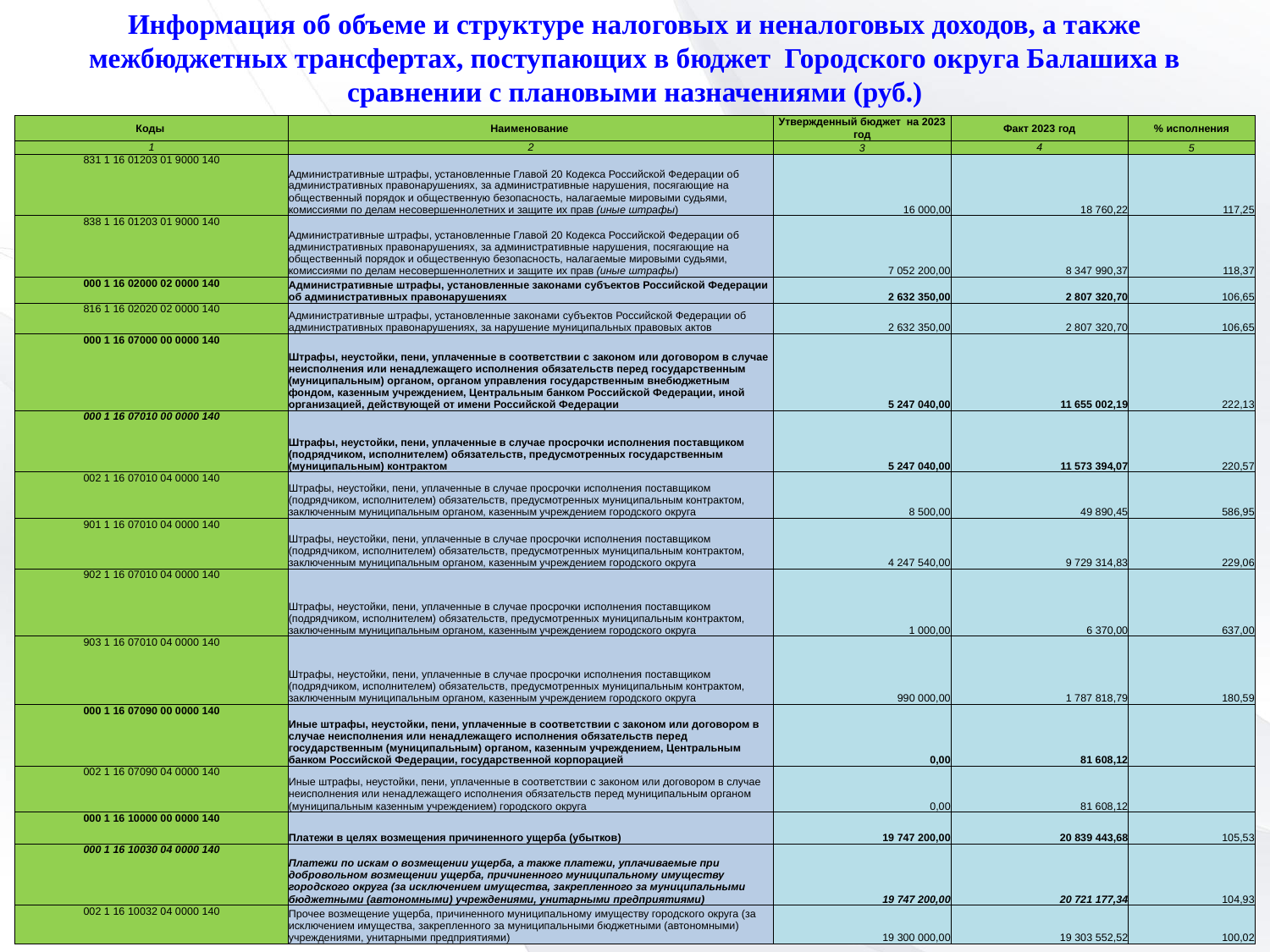

Информация об объеме и структуре налоговых и неналоговых доходов, а также межбюджетных трансфертах, поступающих в бюджет  Городского округа Балашиха в сравнении с плановыми назначениями (руб.)
| Коды | Наименование | Утвержденный бюджет на 2023 год | Факт 2023 год | % исполнения |
| --- | --- | --- | --- | --- |
| 1 | 2 | 3 | 4 | 5 |
| 831 1 16 01203 01 9000 140 | Административные штрафы, установленные Главой 20 Кодекса Российской Федерации об административных правонарушениях, за административные нарушения, посягающие на общественный порядок и общественную безопасность, налагаемые мировыми судьями, комиссиями по делам несовершеннолетних и защите их прав (иные штрафы) | 16 000,00 | 18 760,22 | 117,25 |
| 838 1 16 01203 01 9000 140 | Административные штрафы, установленные Главой 20 Кодекса Российской Федерации об административных правонарушениях, за административные нарушения, посягающие на общественный порядок и общественную безопасность, налагаемые мировыми судьями, комиссиями по делам несовершеннолетних и защите их прав (иные штрафы) | 7 052 200,00 | 8 347 990,37 | 118,37 |
| 000 1 16 02000 02 0000 140 | Административные штрафы, установленные законами субъектов Российской Федерации об административных правонарушениях | 2 632 350,00 | 2 807 320,70 | 106,65 |
| 816 1 16 02020 02 0000 140 | Административные штрафы, установленные законами субъектов Российской Федерации об административных правонарушениях, за нарушение муниципальных правовых актов | 2 632 350,00 | 2 807 320,70 | 106,65 |
| 000 1 16 07000 00 0000 140 | Штрафы, неустойки, пени, уплаченные в соответствии с законом или договором в случае неисполнения или ненадлежащего исполнения обязательств перед государственным (муниципальным) органом, органом управления государственным внебюджетным фондом, казенным учреждением, Центральным банком Российской Федерации, иной организацией, действующей от имени Российской Федерации | 5 247 040,00 | 11 655 002,19 | 222,13 |
| 000 1 16 07010 00 0000 140 | Штрафы, неустойки, пени, уплаченные в случае просрочки исполнения поставщиком (подрядчиком, исполнителем) обязательств, предусмотренных государственным (муниципальным) контрактом | 5 247 040,00 | 11 573 394,07 | 220,57 |
| 002 1 16 07010 04 0000 140 | Штрафы, неустойки, пени, уплаченные в случае просрочки исполнения поставщиком (подрядчиком, исполнителем) обязательств, предусмотренных муниципальным контрактом, заключенным муниципальным органом, казенным учреждением городского округа | 8 500,00 | 49 890,45 | 586,95 |
| 901 1 16 07010 04 0000 140 | Штрафы, неустойки, пени, уплаченные в случае просрочки исполнения поставщиком (подрядчиком, исполнителем) обязательств, предусмотренных муниципальным контрактом, заключенным муниципальным органом, казенным учреждением городского округа | 4 247 540,00 | 9 729 314,83 | 229,06 |
| 902 1 16 07010 04 0000 140 | Штрафы, неустойки, пени, уплаченные в случае просрочки исполнения поставщиком (подрядчиком, исполнителем) обязательств, предусмотренных муниципальным контрактом, заключенным муниципальным органом, казенным учреждением городского округа | 1 000,00 | 6 370,00 | 637,00 |
| 903 1 16 07010 04 0000 140 | Штрафы, неустойки, пени, уплаченные в случае просрочки исполнения поставщиком (подрядчиком, исполнителем) обязательств, предусмотренных муниципальным контрактом, заключенным муниципальным органом, казенным учреждением городского округа | 990 000,00 | 1 787 818,79 | 180,59 |
| 000 1 16 07090 00 0000 140 | Иные штрафы, неустойки, пени, уплаченные в соответствии с законом или договором в случае неисполнения или ненадлежащего исполнения обязательств перед государственным (муниципальным) органом, казенным учреждением, Центральным банком Российской Федерации, государственной корпорацией | 0,00 | 81 608,12 |  |
| 002 1 16 07090 04 0000 140 | Иные штрафы, неустойки, пени, уплаченные в соответствии с законом или договором в случае неисполнения или ненадлежащего исполнения обязательств перед муниципальным органом (муниципальным казенным учреждением) городского округа | 0,00 | 81 608,12 |  |
| 000 1 16 10000 00 0000 140 | Платежи в целях возмещения причиненного ущерба (убытков) | 19 747 200,00 | 20 839 443,68 | 105,53 |
| 000 1 16 10030 04 0000 140 | Платежи по искам о возмещении ущерба, а также платежи, уплачиваемые при добровольном возмещении ущерба, причиненного муниципальному имуществу городского округа (за исключением имущества, закрепленного за муниципальными бюджетными (автономными) учреждениями, унитарными предприятиями) | 19 747 200,00 | 20 721 177,34 | 104,93 |
| 002 1 16 10032 04 0000 140 | Прочее возмещение ущерба, причиненного муниципальному имуществу городского округа (за исключением имущества, закрепленного за муниципальными бюджетными (автономными) учреждениями, унитарными предприятиями) | 19 300 000,00 | 19 303 552,52 | 100,02 |